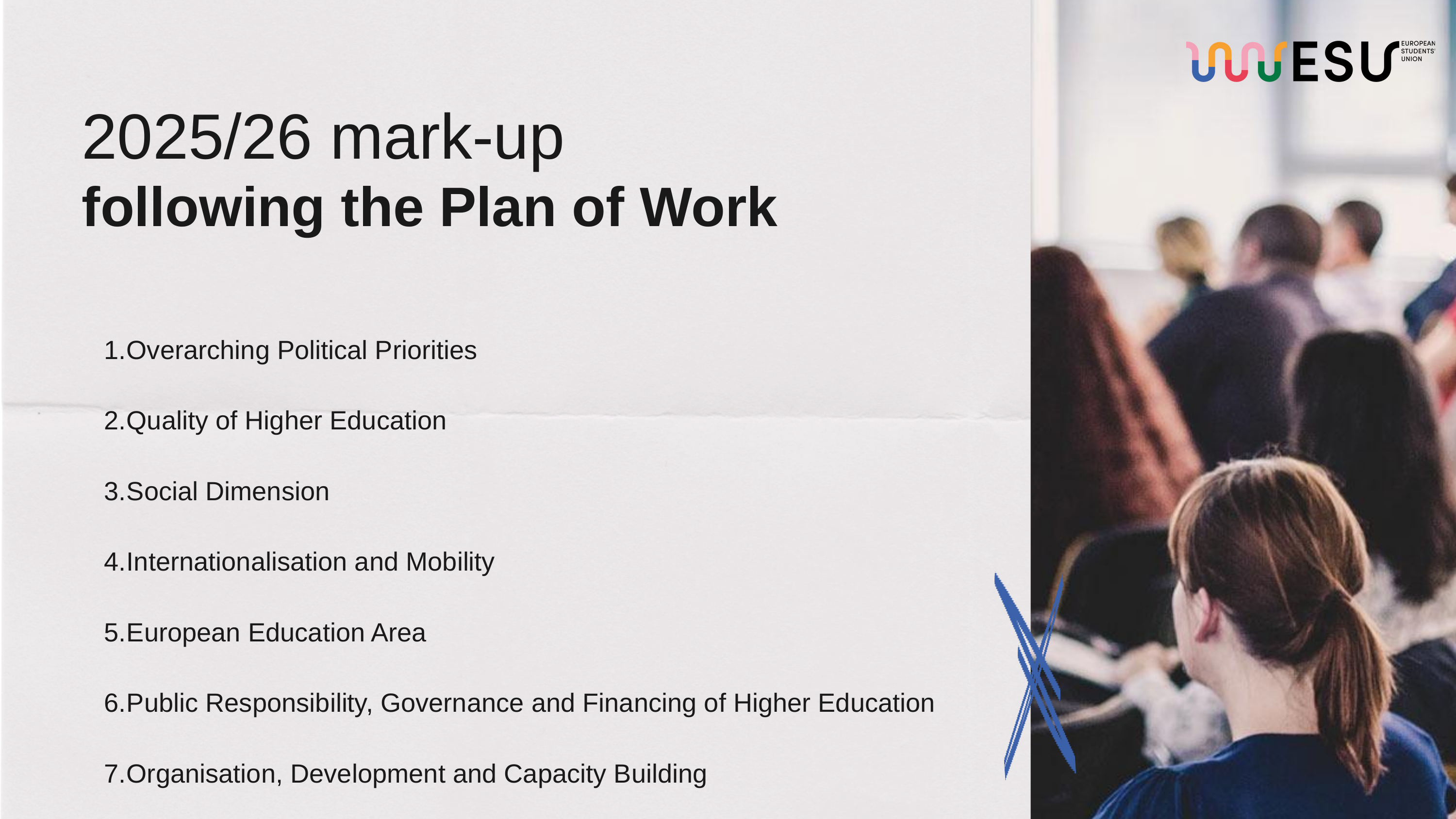

2025/26 mark-up
following the Plan of Work
Overarching Political Priorities
Quality of Higher Education
Social Dimension
Internationalisation and Mobility
European Education Area
Public Responsibility, Governance and Financing of Higher Education
Organisation, Development and Capacity Building